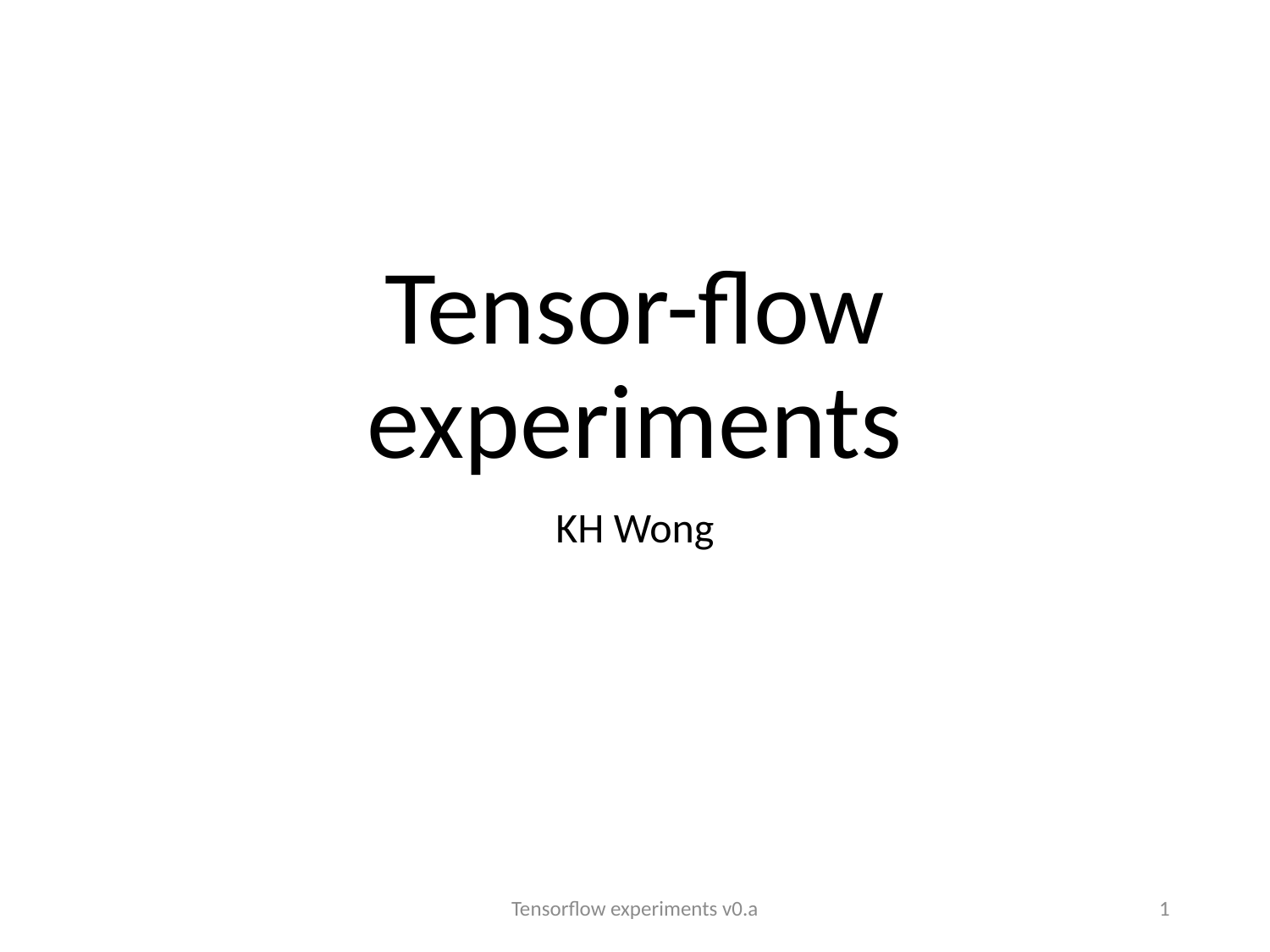

# Tensor-flow experiments
KH Wong
Tensorflow experiments v0.a
1